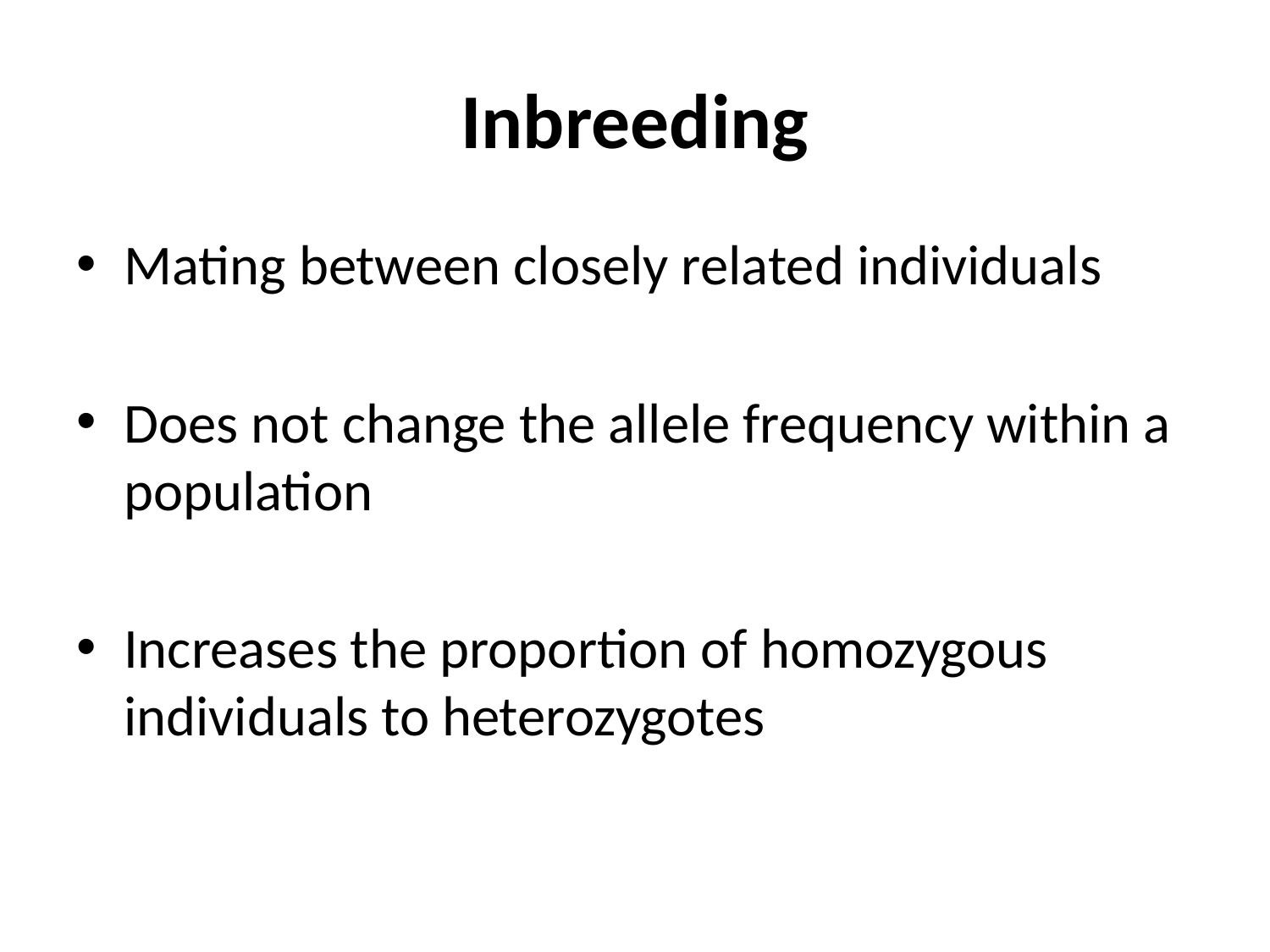

# Inbreeding
Mating between closely related individuals

Does not change the allele frequency within a population

Increases the proportion of homozygous individuals to heterozygotes